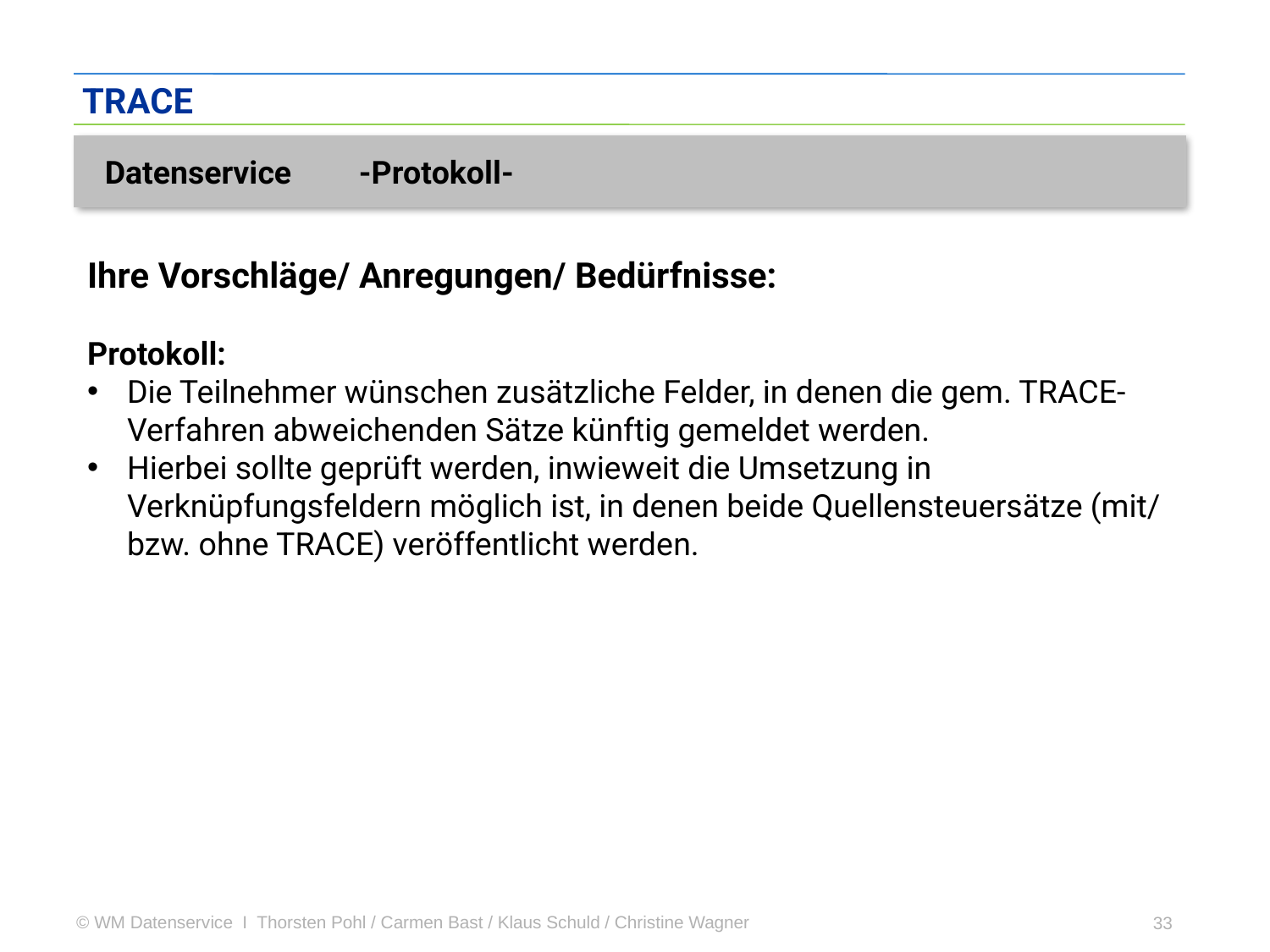

TRACE

Datenservice	-Protokoll-

Ihre Vorschläge/ Anregungen/ Bedürfnisse:

Protokoll:
Die Teilnehmer wünschen zusätzliche Felder, in denen die gem. TRACE-Verfahren abweichenden Sätze künftig gemeldet werden.
Hierbei sollte geprüft werden, inwieweit die Umsetzung in Verknüpfungsfeldern möglich ist, in denen beide Quellensteuersätze (mit/ bzw. ohne TRACE) veröffentlicht werden.

33